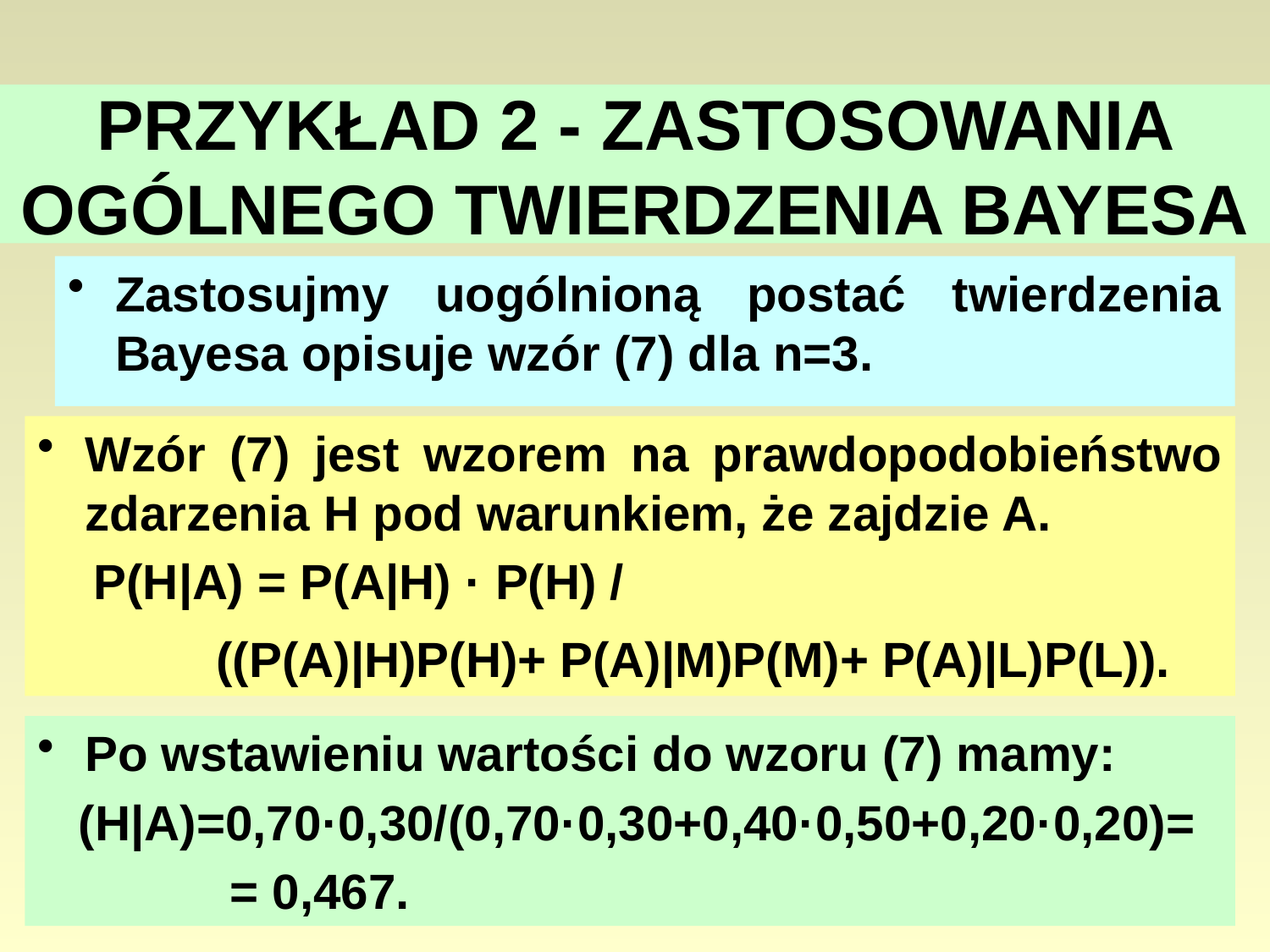

# PRZYKŁAD 2 - ZASTOSOWANIA OGÓLNEGO TWIERDZENIA BAYESA
Zastosujmy uogólnioną postać twierdzenia Bayesa opisuje wzór (7) dla n=3.
Wzór (7) jest wzorem na prawdopodobieństwo zdarzenia H pod warunkiem, że zajdzie A.
       P(H|A) = P(A|H) · P(H) /
             ((P(A)|H)P(H)+ P(A)|M)P(M)+ P(A)|L)P(L)).
Po wstawieniu wartości do wzoru (7) mamy:
   (H|A)=0,70·0,30/(0,70·0,30+0,40·0,50+0,20·0,20)=
              = 0,467.
162